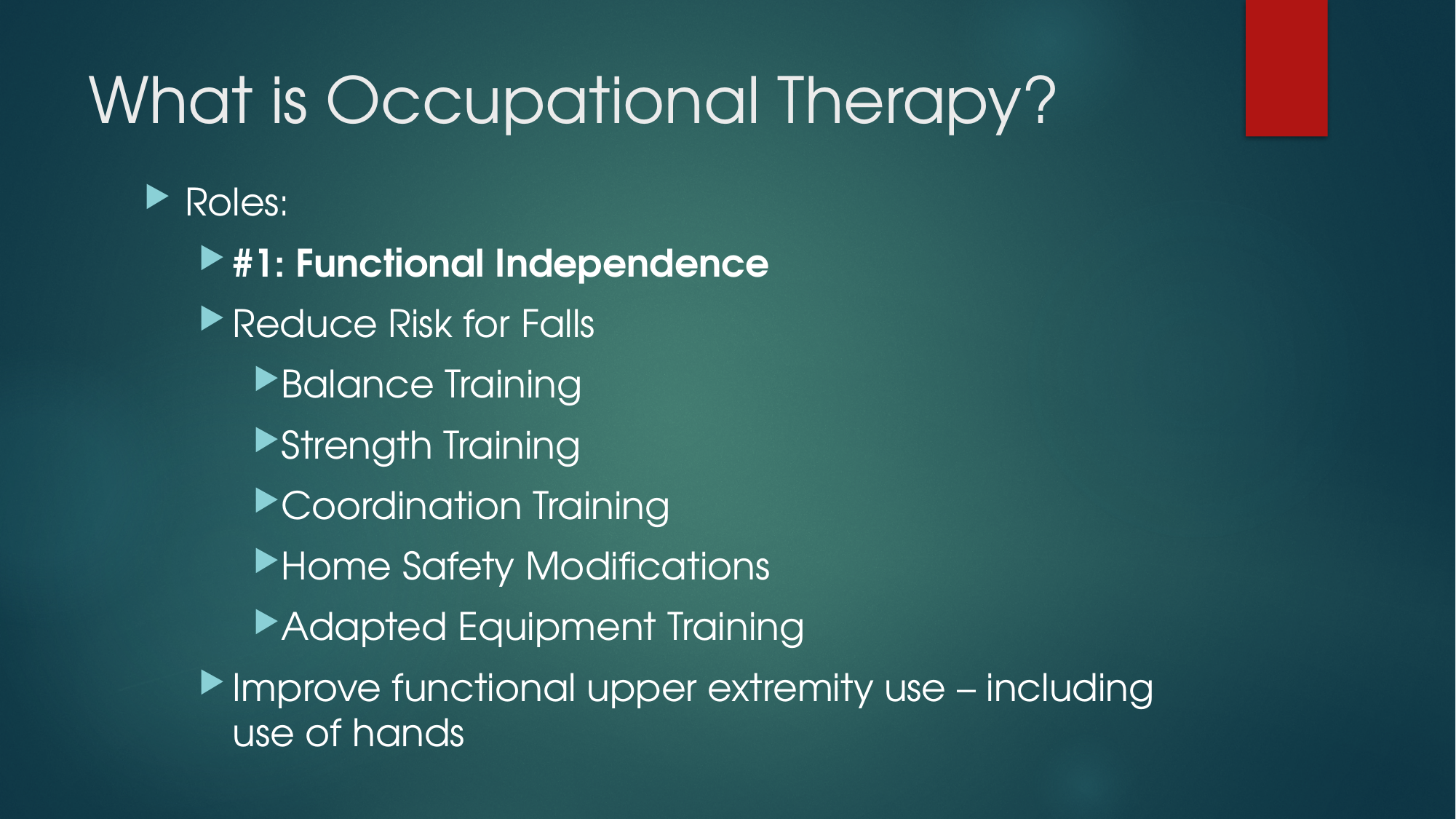

# What is Occupational Therapy?
Roles:
#1: Functional Independence
Reduce Risk for Falls
Balance Training
Strength Training
Coordination Training
Home Safety Modifications
Adapted Equipment Training
Improve functional upper extremity use – including use of hands